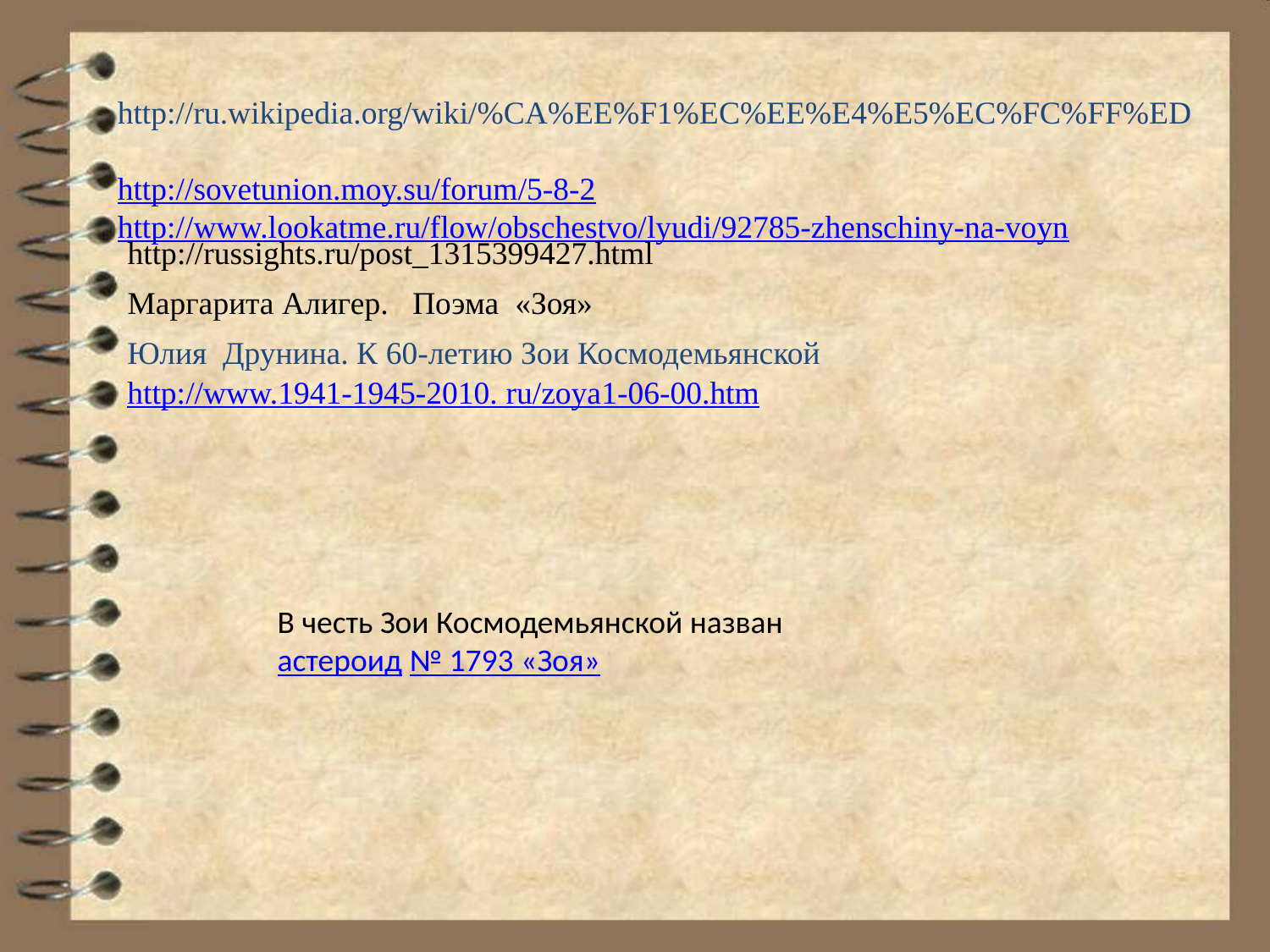

http://ru.wikipedia.org/wiki/%CA%EE%F1%EC%EE%E4%E5%EC%FC%FF%ED                                                                                    http://sovetunion.moy.su/forum/5-8-2
http://www.lookatme.ru/flow/obschestvo/lyudi/92785-zhenschiny-na-voyn

http://russights.ru/post_1315399427.html
Маргарита Алигер.   Поэма  «Зоя»

Юлия  Друнина. К 60-летию Зои Космодемьянской
http://www.1941-1945-2010. ru/zoya1-06-00.htm

В честь Зои Космодемьянской назван астероид № 1793 «Зоя»